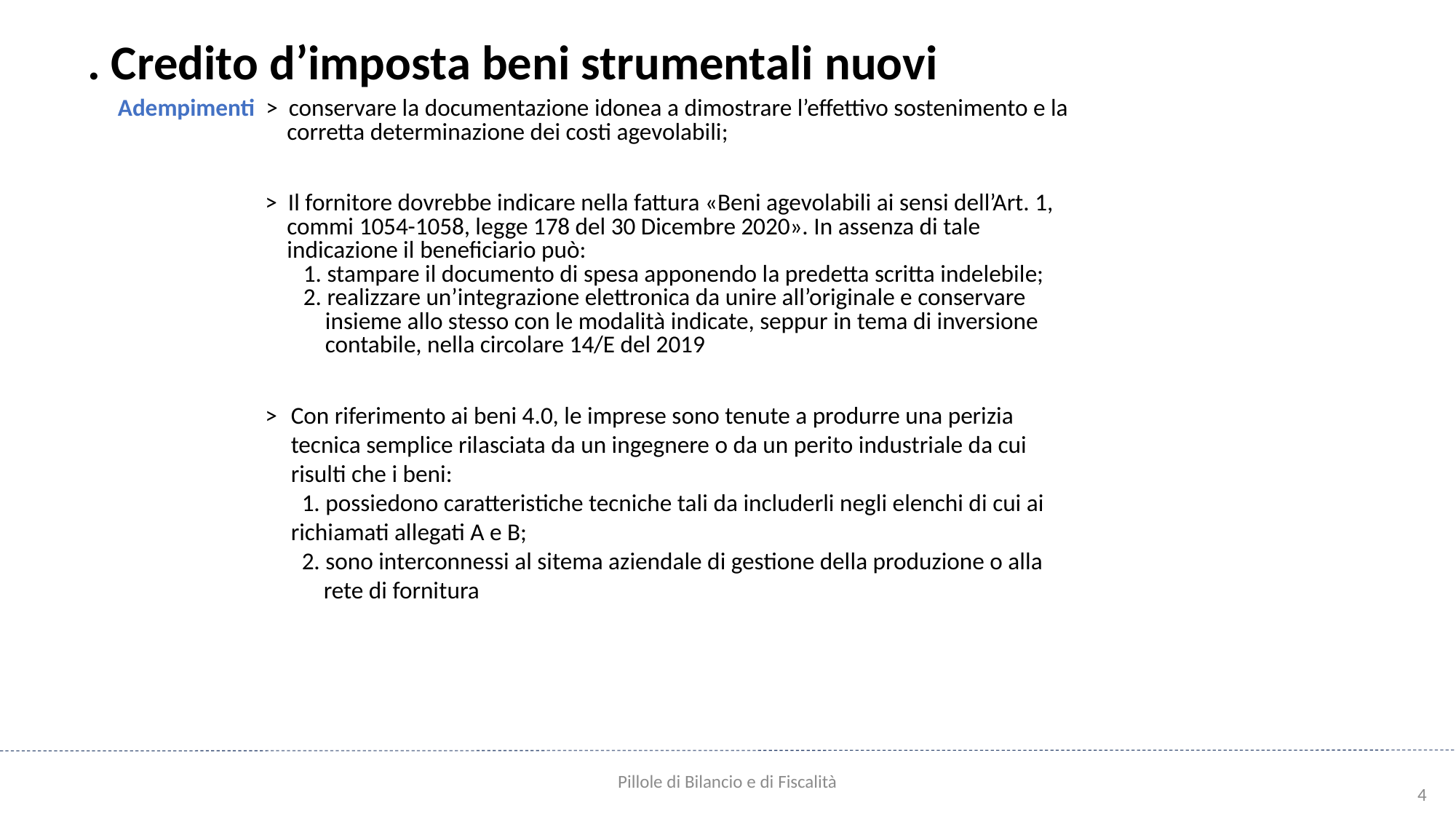

. Credito d’imposta beni strumentali nuovi
Adempimenti  >  conservare la documentazione idonea a dimostrare l’effettivo sostenimento e la
                               corretta determinazione dei costi agevolabili;

                           >  Il fornitore dovrebbe indicare nella fattura «Beni agevolabili ai sensi dell’Art. 1,
                               commi 1054-1058, legge 178 del 30 Dicembre 2020». In assenza di tale
                               indicazione il beneficiario può:
                                  1. stampare il documento di spesa apponendo la predetta scritta indelebile;
                                  2. realizzare un’integrazione elettronica da unire all’originale e conservare
                                      insieme allo stesso con le modalità indicate, seppur in tema di inversione
                                      contabile, nella circolare 14/E del 2019

                           >

Con riferimento ai beni 4.0, le imprese sono tenute a produrre una perizia tecnica semplice rilasciata da un ingegnere o da un perito industriale da cui risulti che i beni:
  1. possiedono caratteristiche tecniche tali da includerli negli elenchi di cui ai richiamati allegati A e B;
  2. sono interconnessi al sitema aziendale di gestione della produzione o alla        rete di fornitura
Pillole di Bilancio e di Fiscalità
4